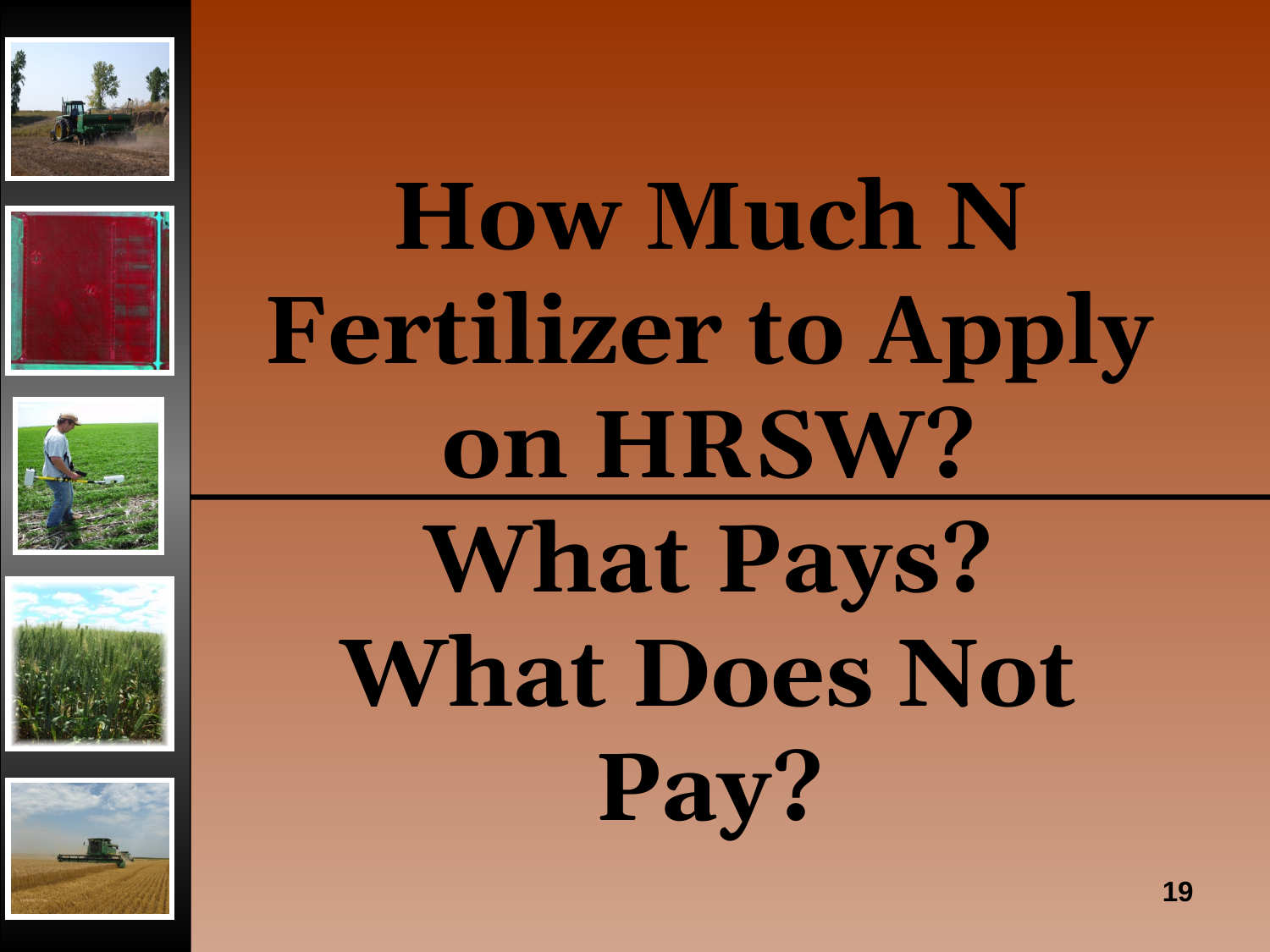

# How Much N Fertilizer to Apply on HRSW? What Pays? What Does Not Pay?

19